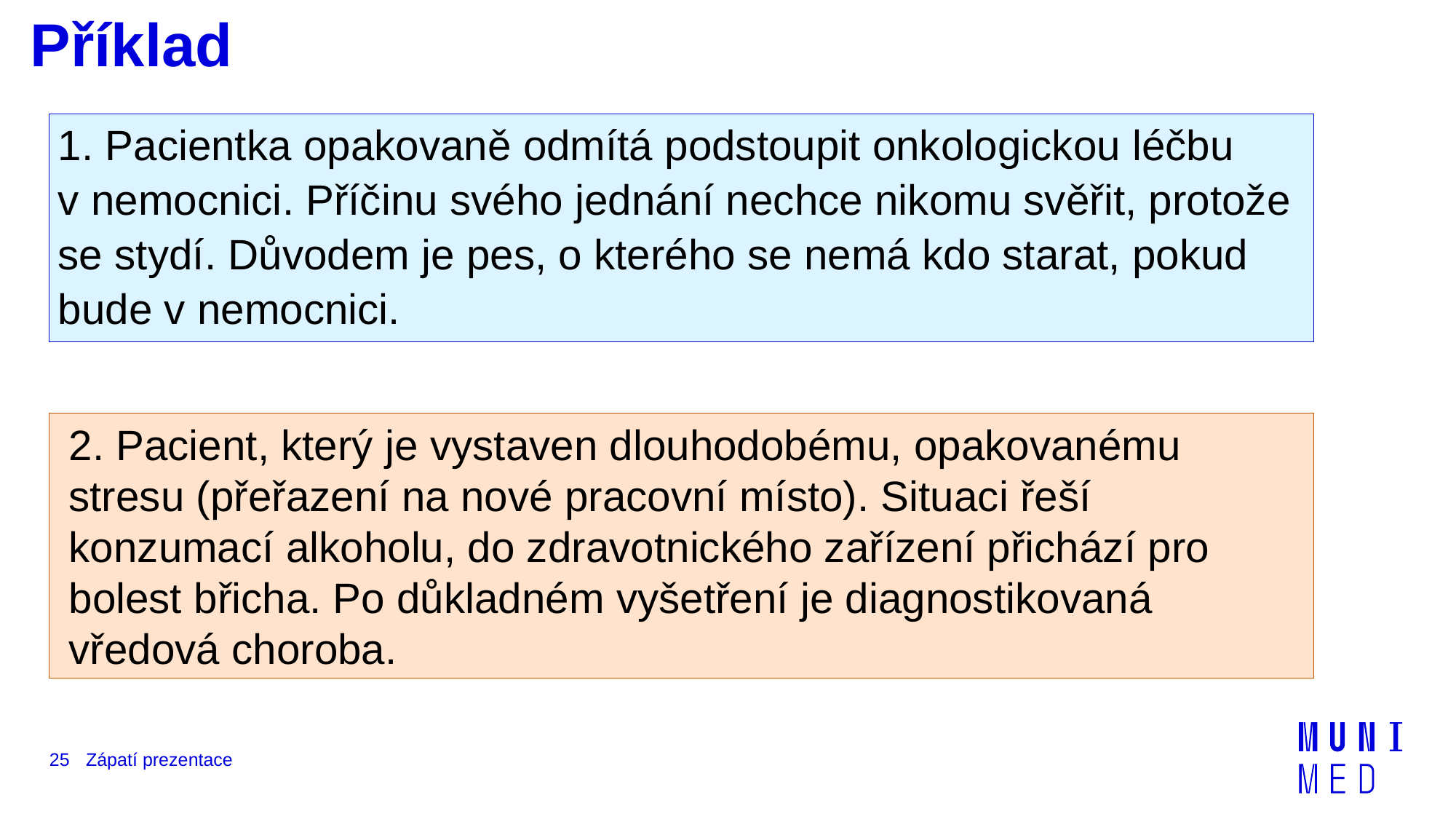

# Příklad
1. Pacientka opakovaně odmítá podstoupit onkologickou léčbu v nemocnici. Příčinu svého jednání nechce nikomu svěřit, protože se stydí. Důvodem je pes, o kterého se nemá kdo starat, pokud bude v nemocnici.

2. Pacient, který je vystaven dlouhodobému, opakovanému stresu (přeřazení na nové pracovní místo). Situaci řeší konzumací alkoholu, do zdravotnického zařízení přichází pro bolest břicha. Po důkladném vyšetření je diagnostikovaná vředová choroba.
25
Zápatí prezentace